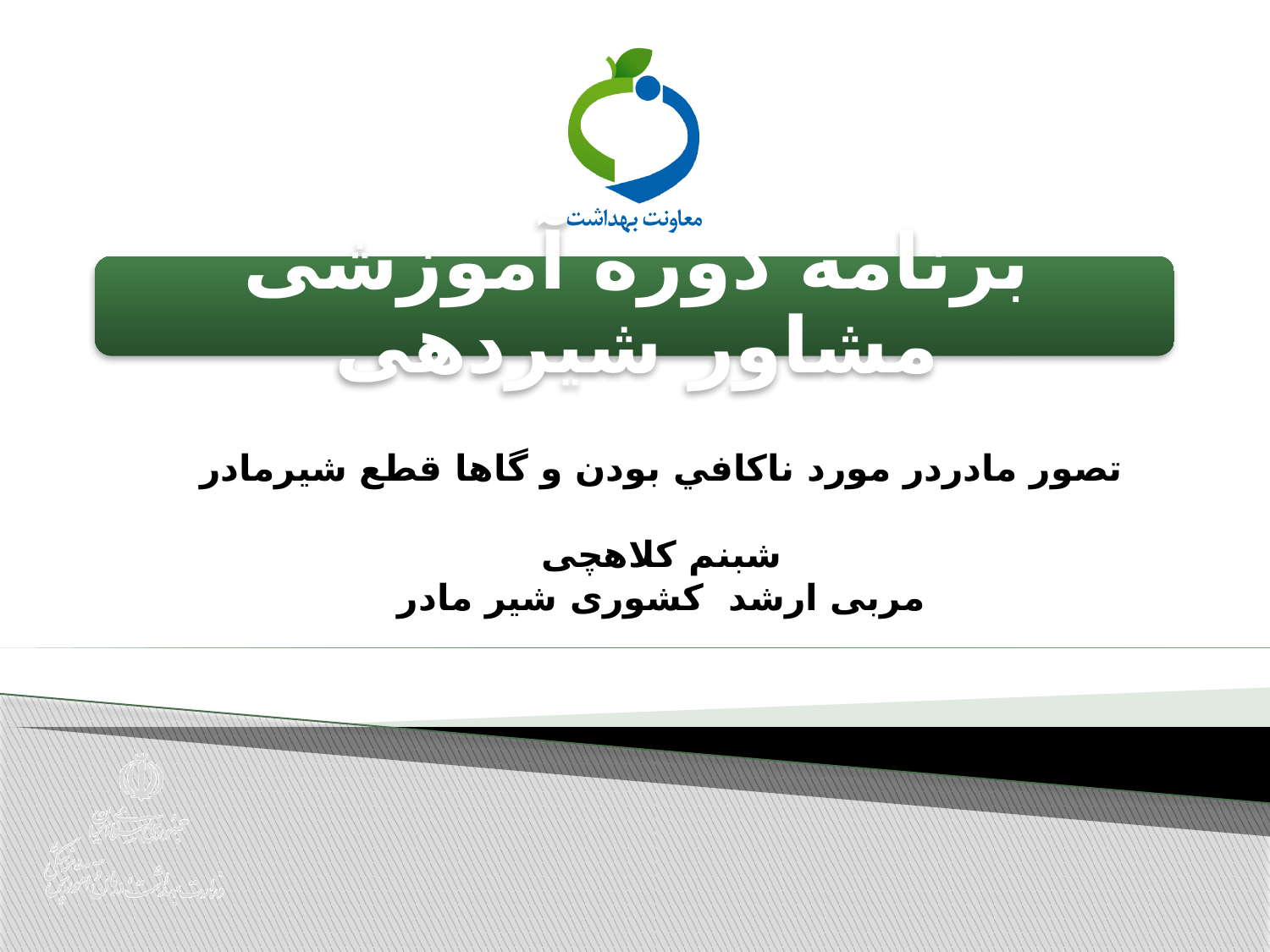

برنامه دوره آموزشی مشاور شیردهی
# تصور مادردر مورد ناكافي بودن و گاها قطع شيرمادر شبنم کلاهچی مربی ارشد  کشوری شیر مادر